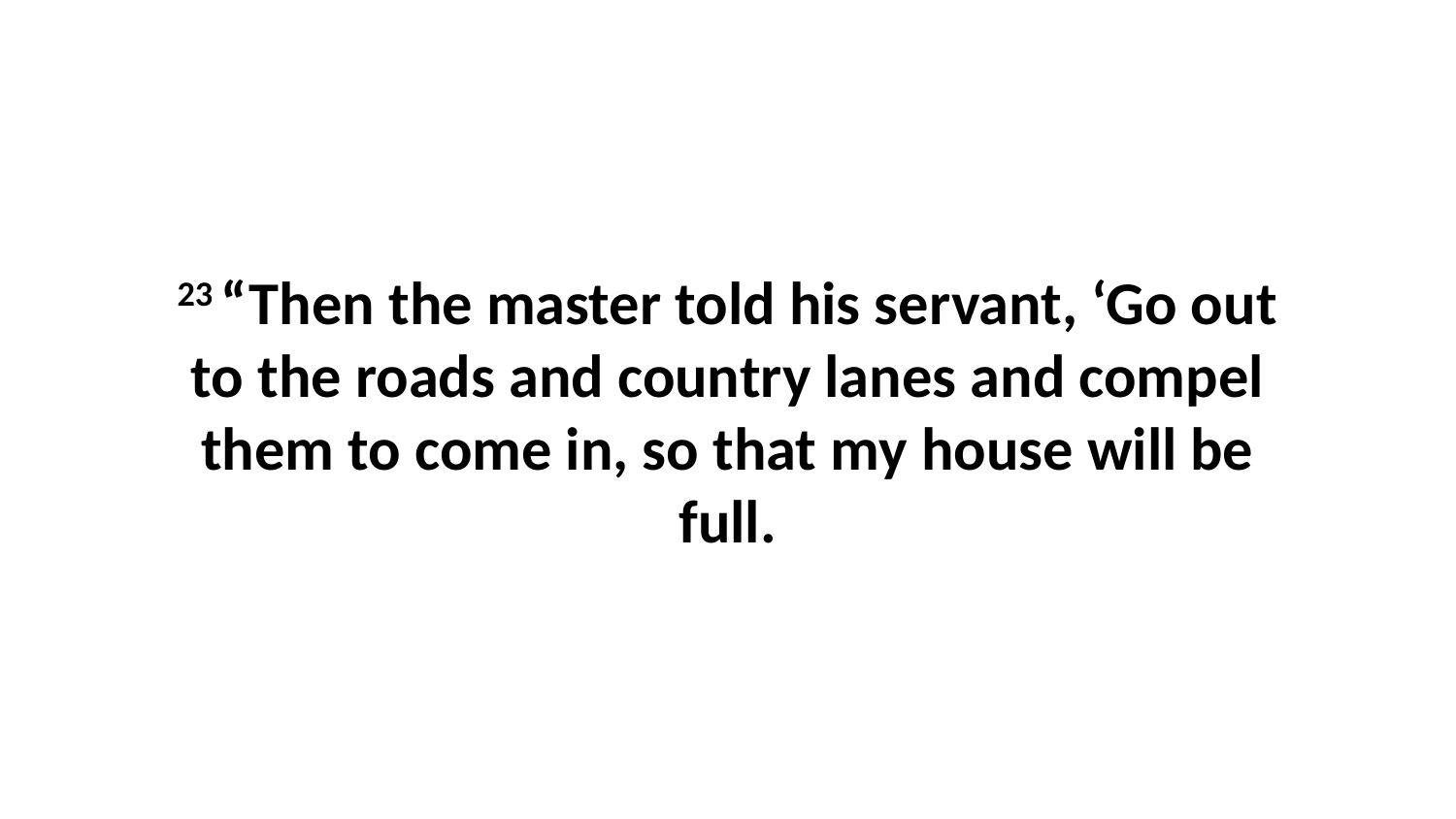

23 “Then the master told his servant, ‘Go out to the roads and country lanes and compel them to come in, so that my house will be full.